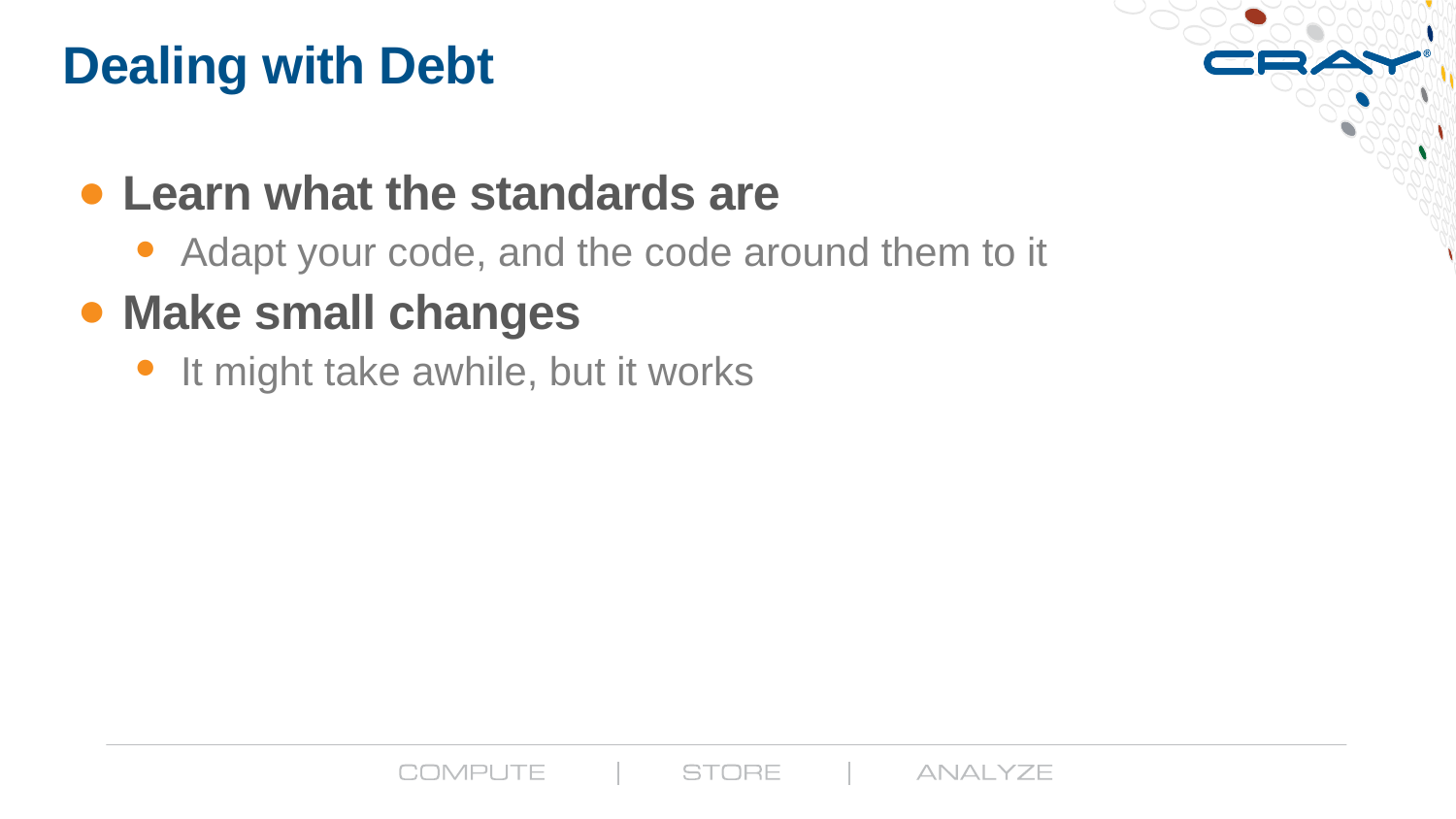

# Dealing with Debt
Learn what the standards are
Adapt your code, and the code around them to it
Make small changes
It might take awhile, but it works